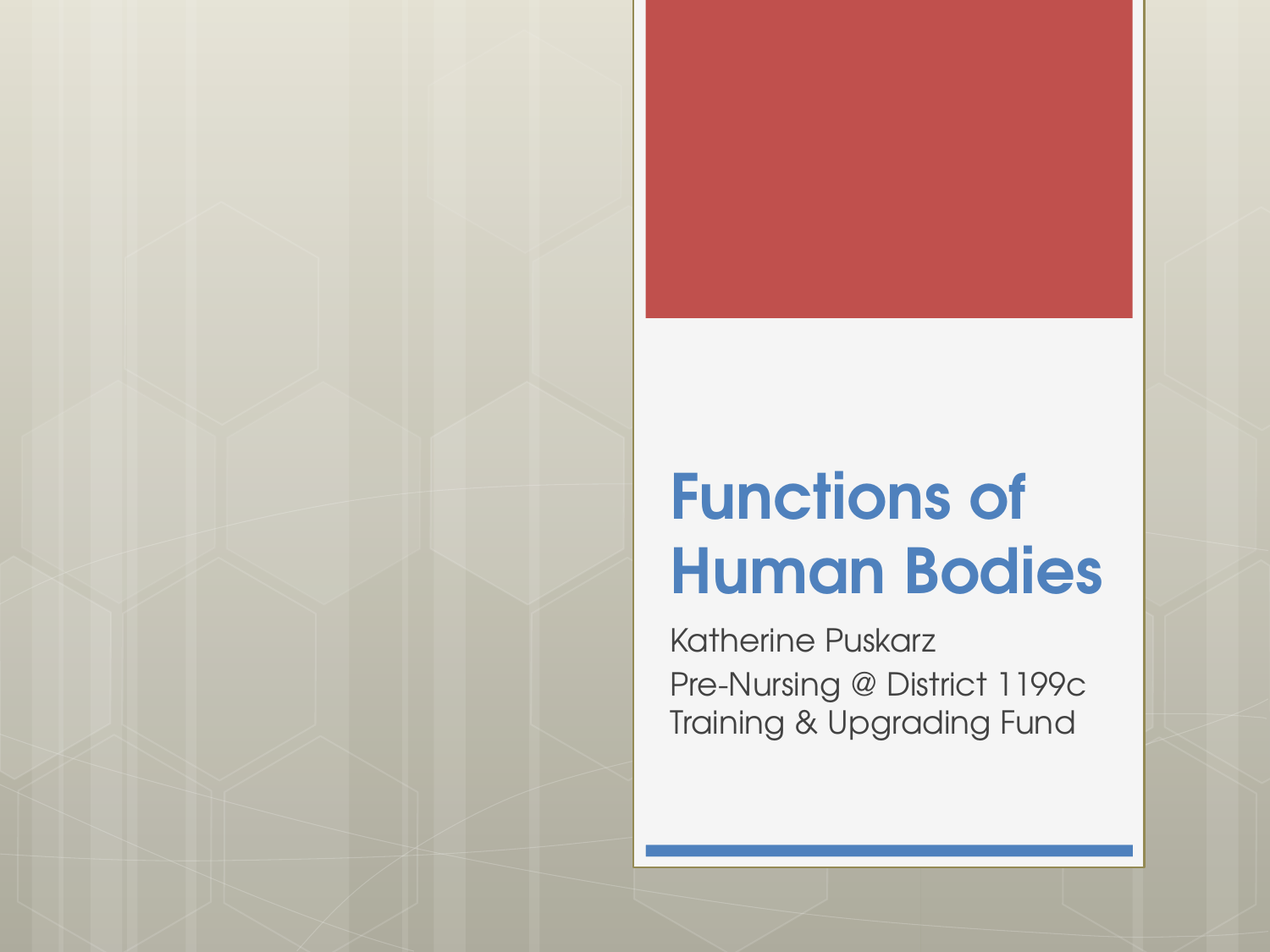

# Functions of Human Bodies
Katherine Puskarz
Pre-Nursing @ District 1199c Training & Upgrading Fund